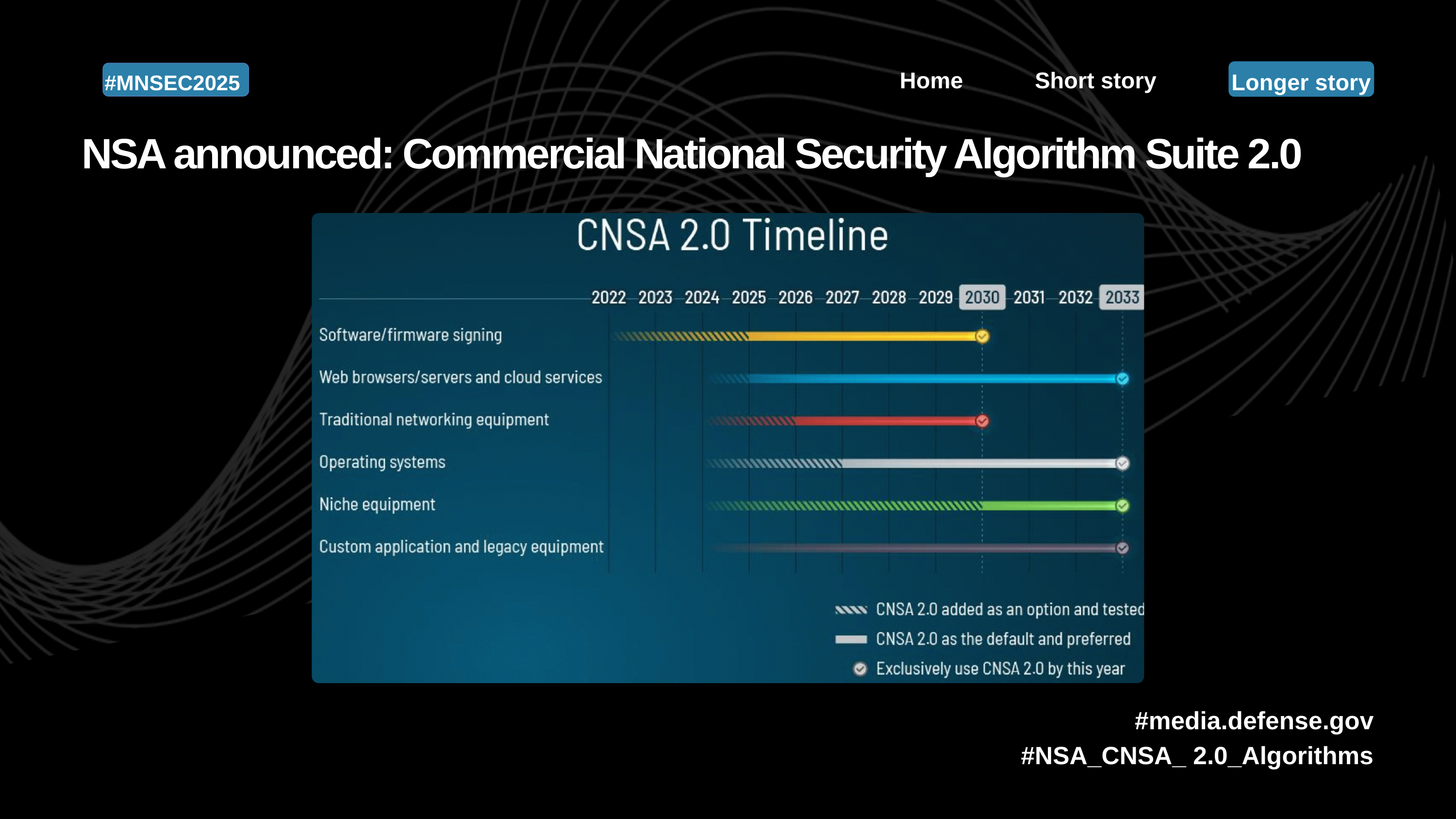

Home
Short story
Longer story
#MNSEC2025
NSA announced: Commercial National Security Algorithm Suite 2.0

#media.defense.gov
#NSA_CNSA_ 2.0_Algorithms